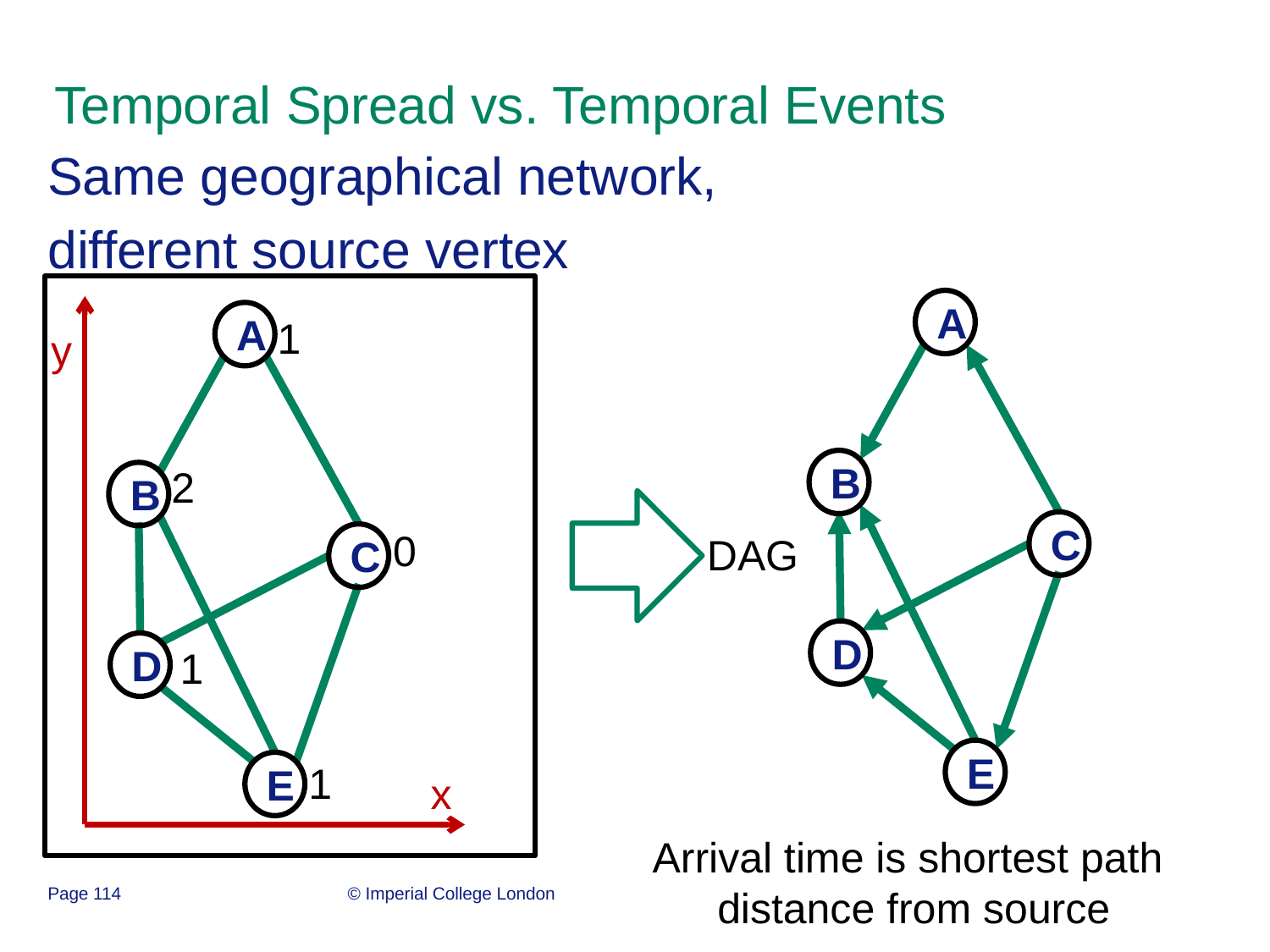

# Temporal Spread vs. Temporal Events
Same geographical network,
different source vertex

A
B
C
D
E
A
1
y
2
B

0
DAG
C
D
1
1
E
x
Arrival time is shortest path
distance from source
Page 114
© Imperial College London